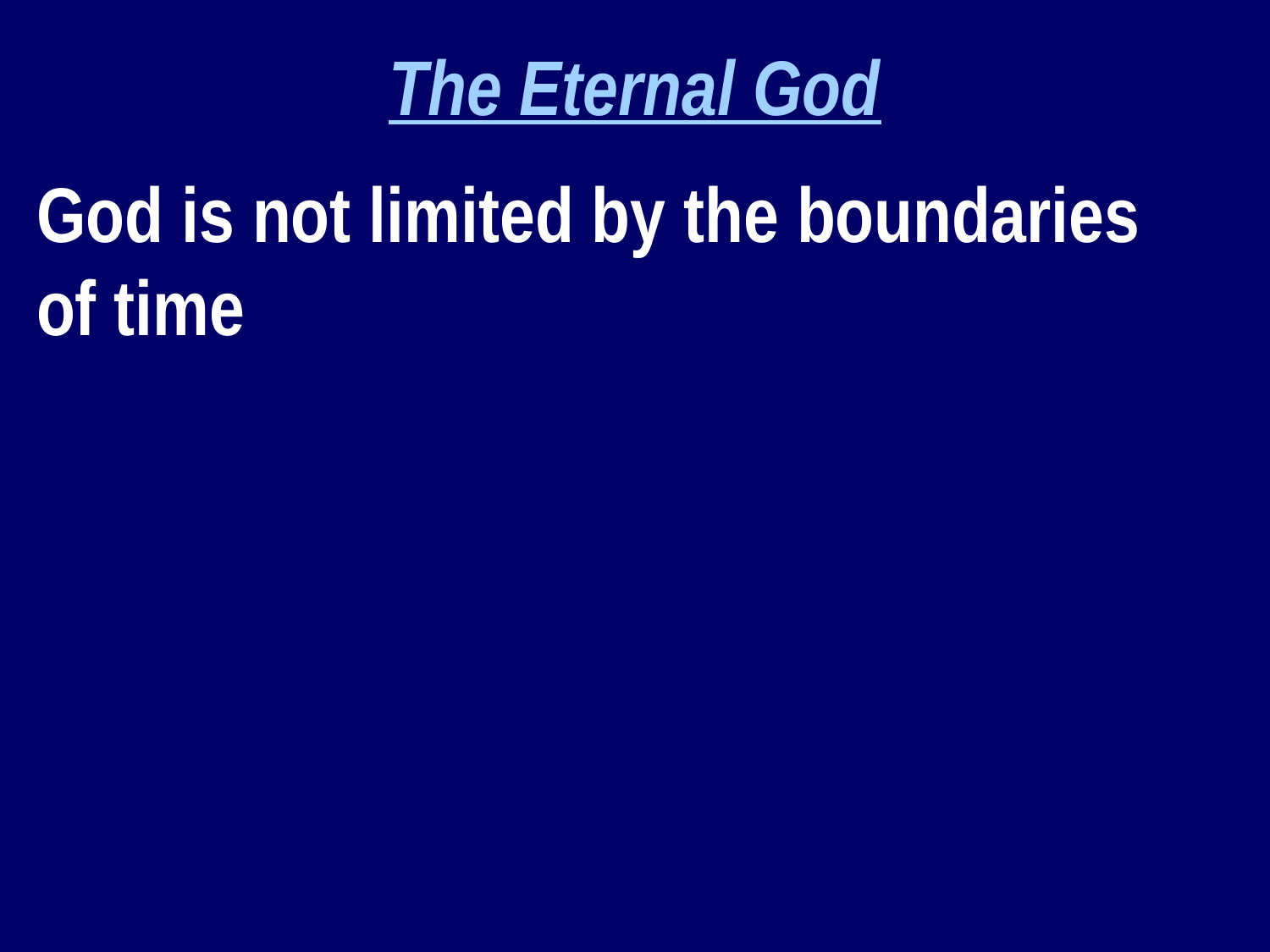

The Eternal God
God is not limited by the boundaries    of time